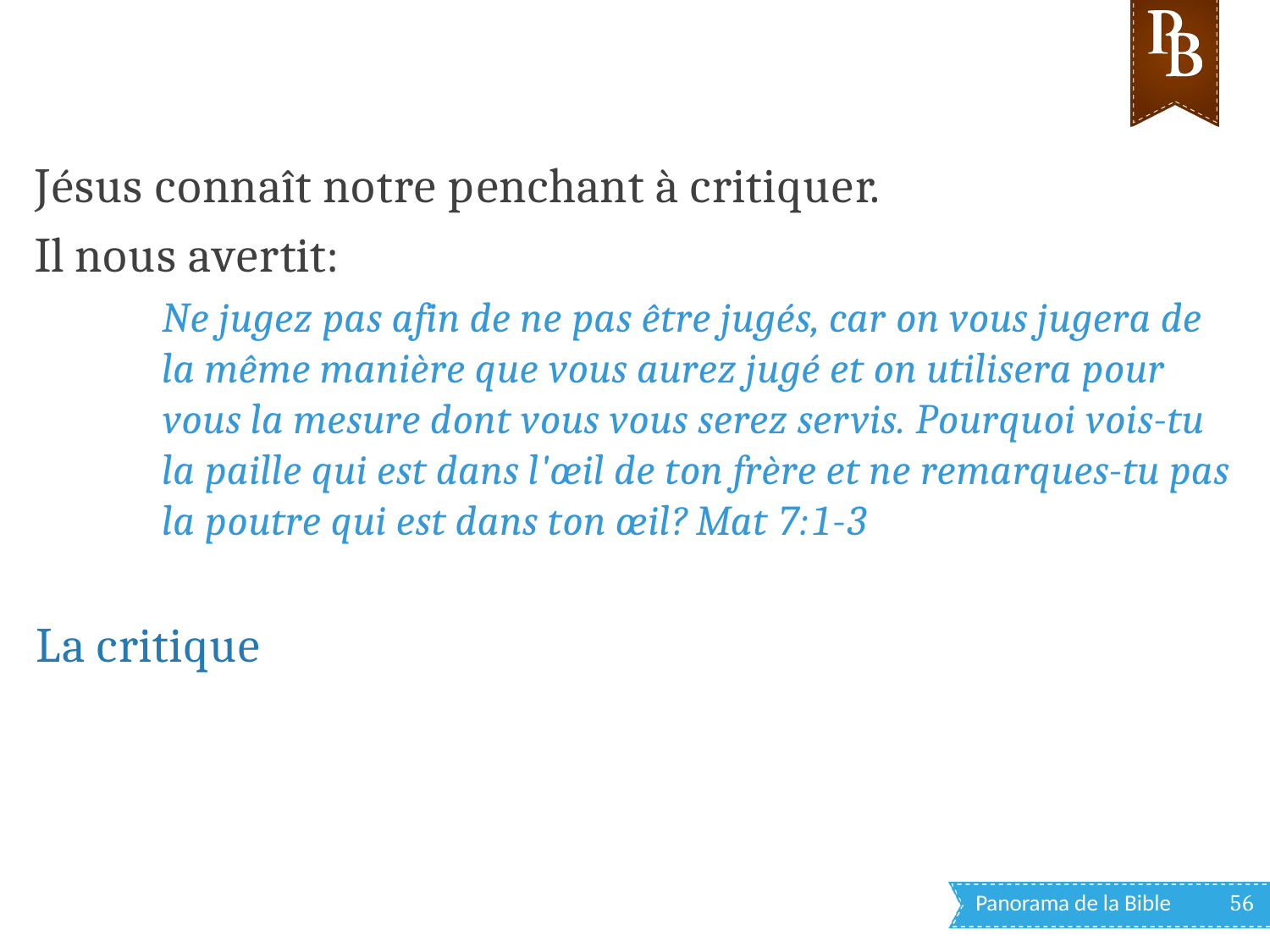

Jésus connaît notre penchant à critiquer.
Il nous avertit:
Ne jugez pas afin de ne pas être jugés, car on vous jugera de la même manière que vous aurez jugé et on utilisera pour vous la mesure dont vous vous serez servis. Pourquoi vois-tu la paille qui est dans l'œil de ton frère et ne remarques-tu pas la poutre qui est dans ton œil? Mat 7:1-3

La critique